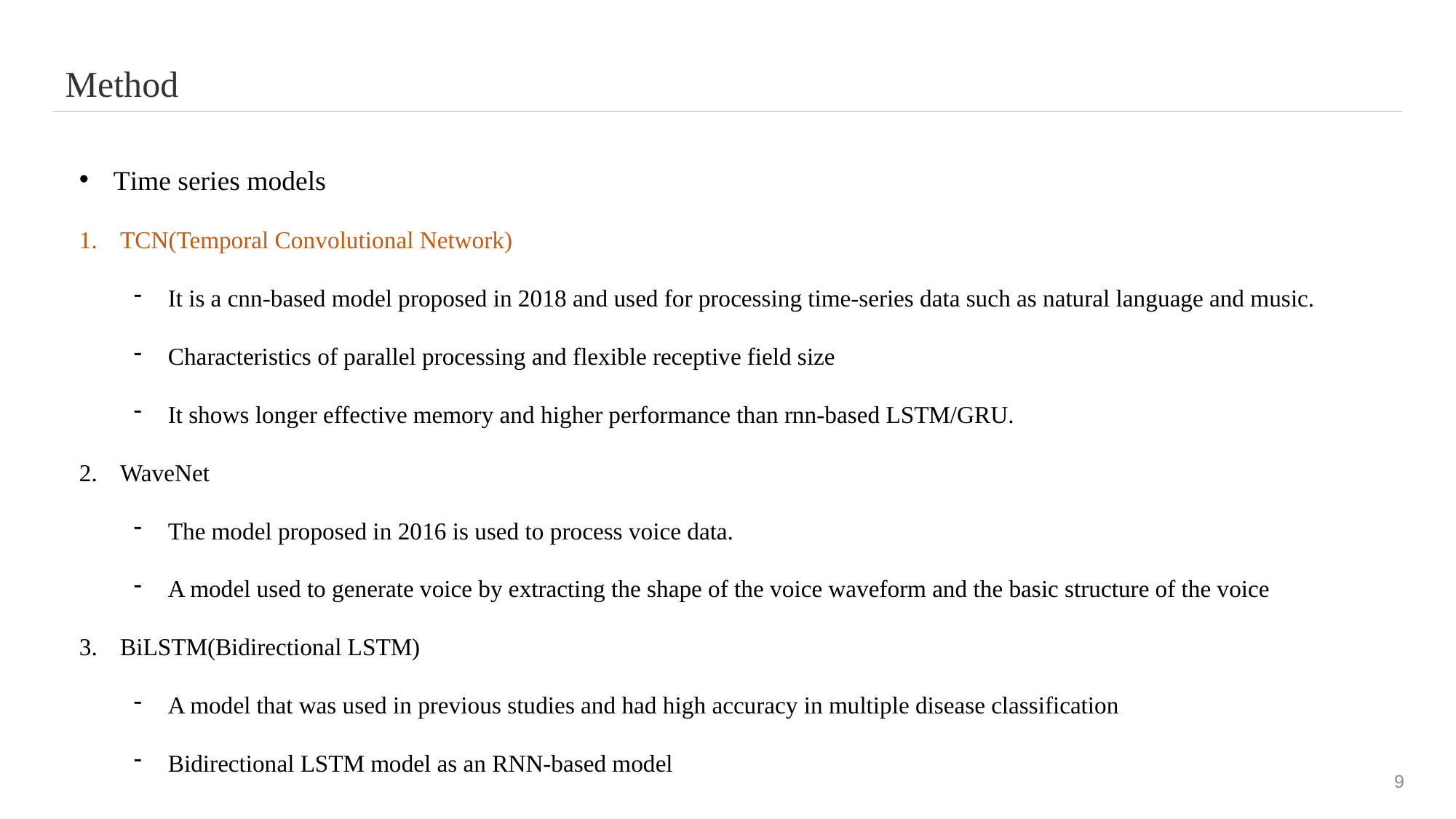

Method
Time series models
TCN(Temporal Convolutional Network)
It is a cnn-based model proposed in 2018 and used for processing time-series data such as natural language and music.
Characteristics of parallel processing and flexible receptive field size
It shows longer effective memory and higher performance than rnn-based LSTM/GRU.
WaveNet
The model proposed in 2016 is used to process voice data.
A model used to generate voice by extracting the shape of the voice waveform and the basic structure of the voice
BiLSTM(Bidirectional LSTM)
A model that was used in previous studies and had high accuracy in multiple disease classification
Bidirectional LSTM model as an RNN-based model
9